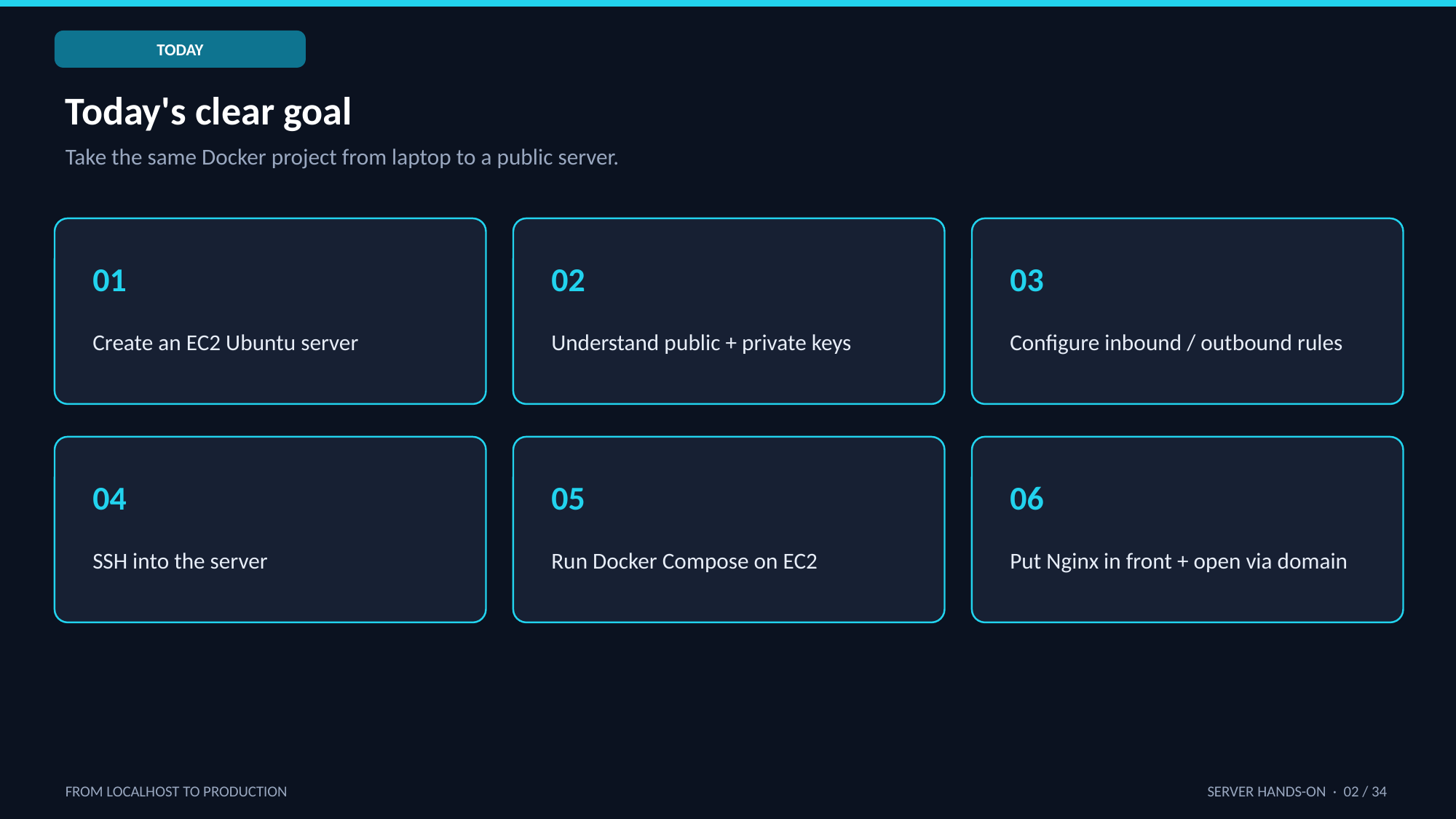

TODAY
Today's clear goal
Take the same Docker project from laptop to a public server.

01
02
03
Create an EC2 Ubuntu server
Understand public + private keys
Configure inbound / outbound rules

04
05
06
SSH into the server
Run Docker Compose on EC2
Put Nginx in front + open via domain
FROM LOCALHOST TO PRODUCTION
SERVER HANDS-ON  ·  02 / 34